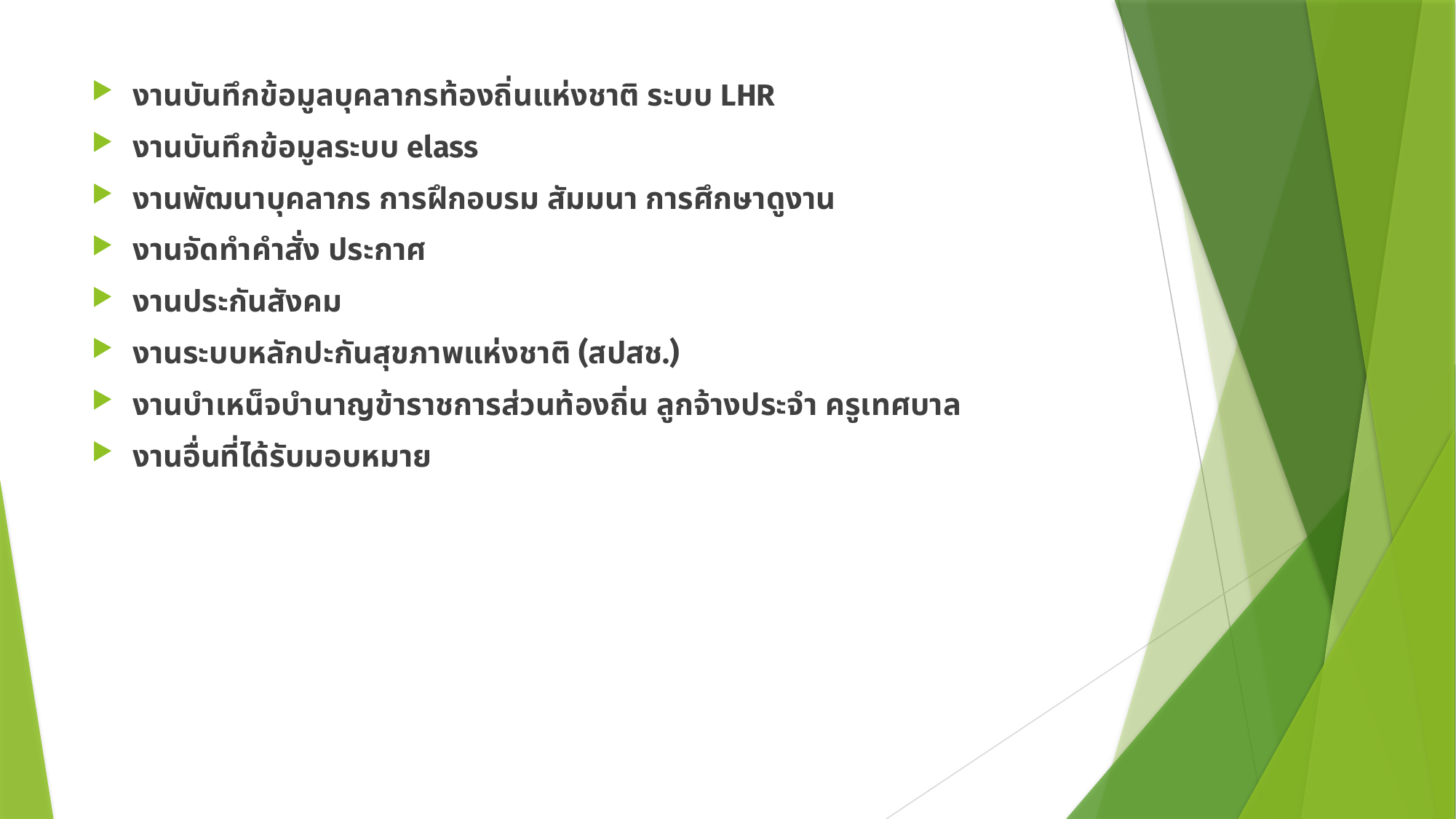

งานบันทึกข้อมูลบุคลากรท้องถิ่นแห่งชาติ ระบบ LHR
งานบันทึกข้อมูลระบบ elass
งานพัฒนาบุคลากร การฝึกอบรม สัมมนา การศึกษาดูงาน
งานจัดทำคำสั่ง ประกาศ
งานประกันสังคม
งานระบบหลักปะกันสุขภาพแห่งชาติ (สปสช.)
งานบำเหน็จบำนาญข้าราชการส่วนท้องถิ่น ลูกจ้างประจำ ครูเทศบาล
งานอื่นที่ได้รับมอบหมาย